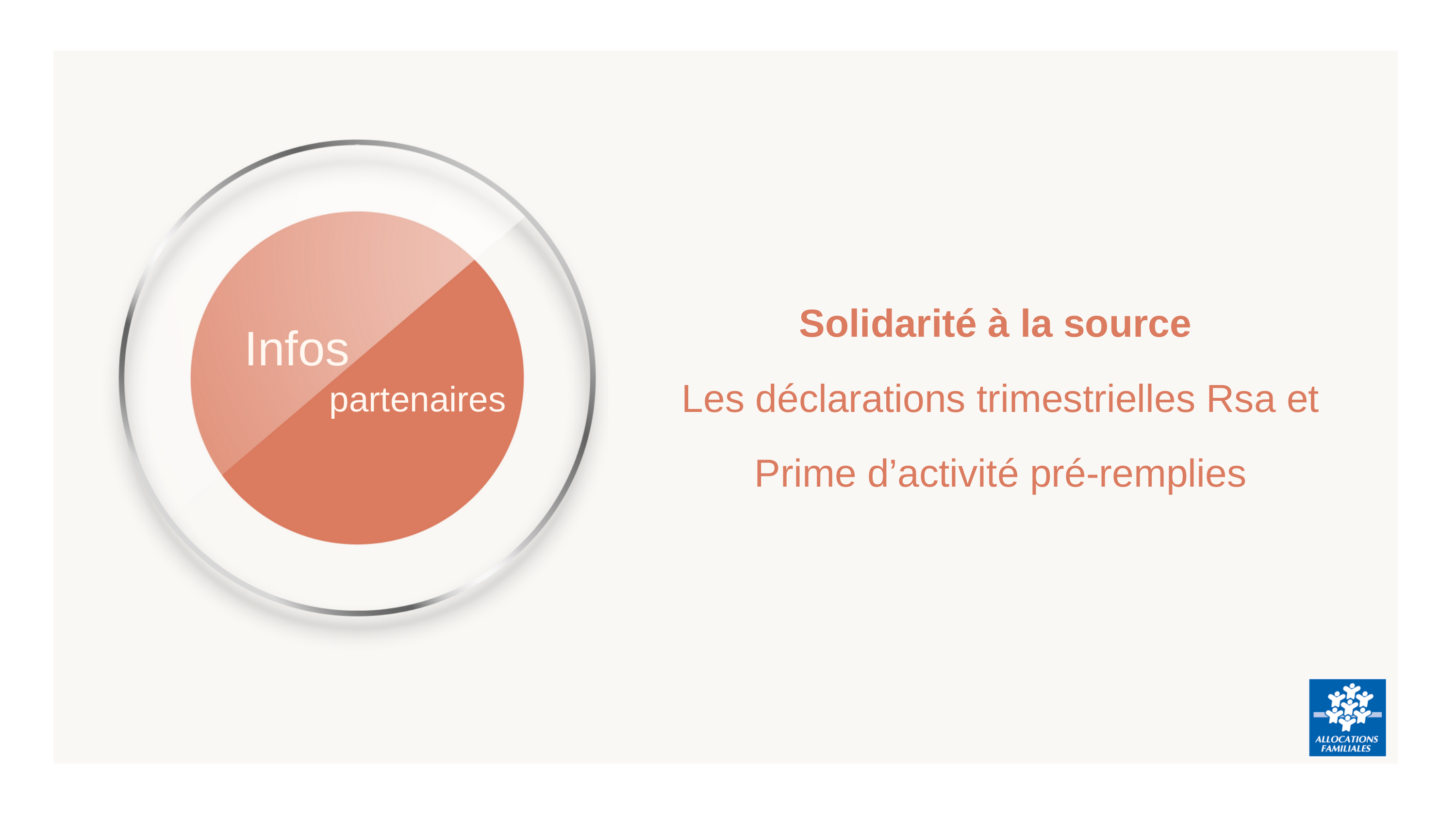

Solidarité à la source
Les déclarations trimestrielles Rsa et Prime d’activité pré-remplies
Infos
partenaires